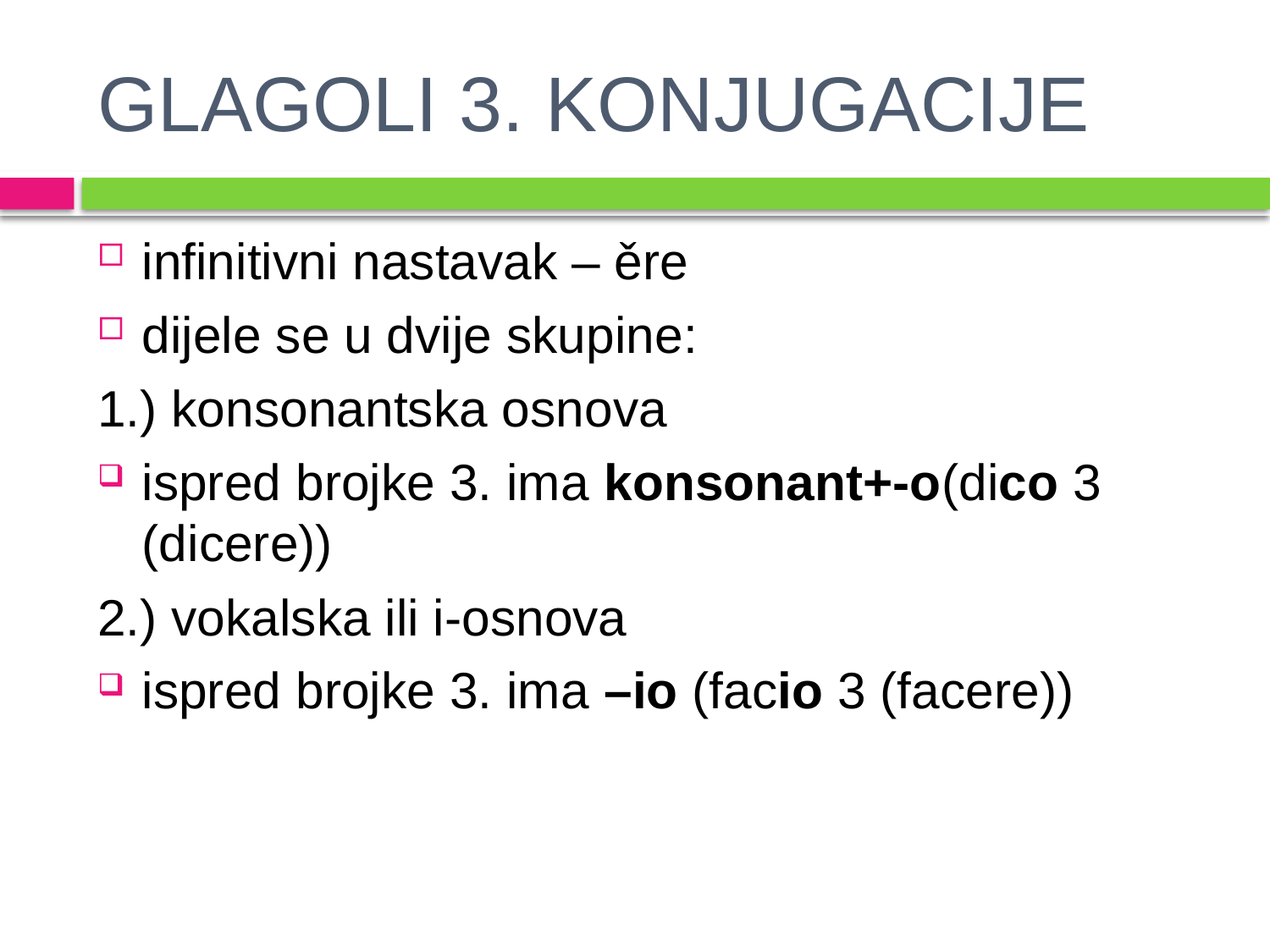

# GLAGOLI 3. KONJUGACIJE
infinitivni nastavak – ěre
dijele se u dvije skupine:
1.) konsonantska osnova
ispred brojke 3. ima konsonant+-o(dico 3 (dicere))
2.) vokalska ili i-osnova
ispred brojke 3. ima –io (facio 3 (facere))